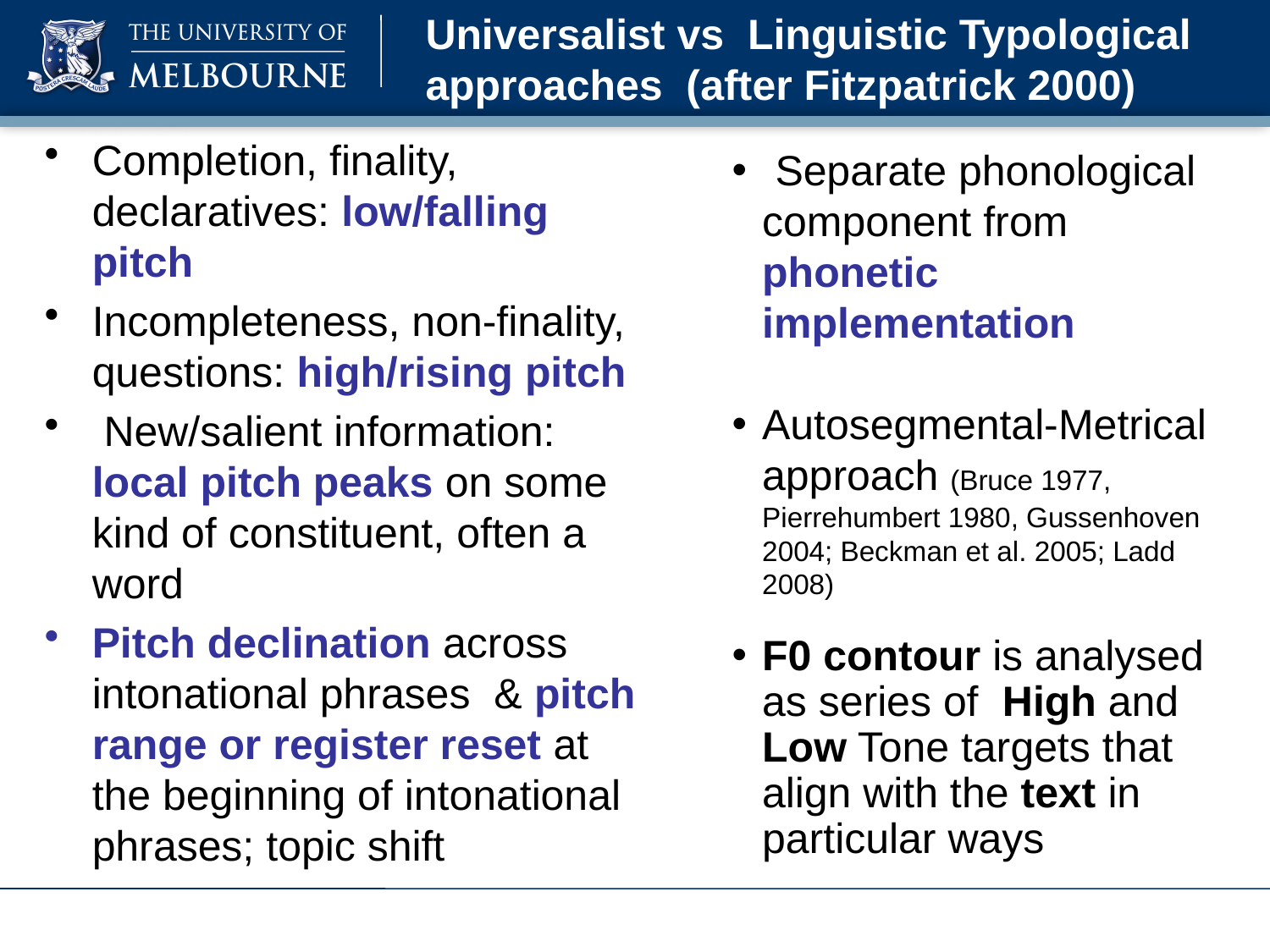

# Universalist vs  Linguistic Typological  approaches  (after Fitzpatrick 2000)
Completion, finality, declaratives: low/falling pitch
Incompleteness, non-finality, questions: high/rising pitch
 New/salient information: local pitch peaks on some kind of constituent, often a word
Pitch declination across intonational phrases  & pitch range or register reset at the beginning of intonational phrases; topic shift

 Separate phonological component from  phonetic implementation

Autosegmental-Metrical approach (Bruce 1977, Pierrehumbert 1980, Gussenhoven 2004; Beckman et al. 2005; Ladd 2008)

F0 contour is analysed as series of  High and Low Tone targets that align with the text in particular ways